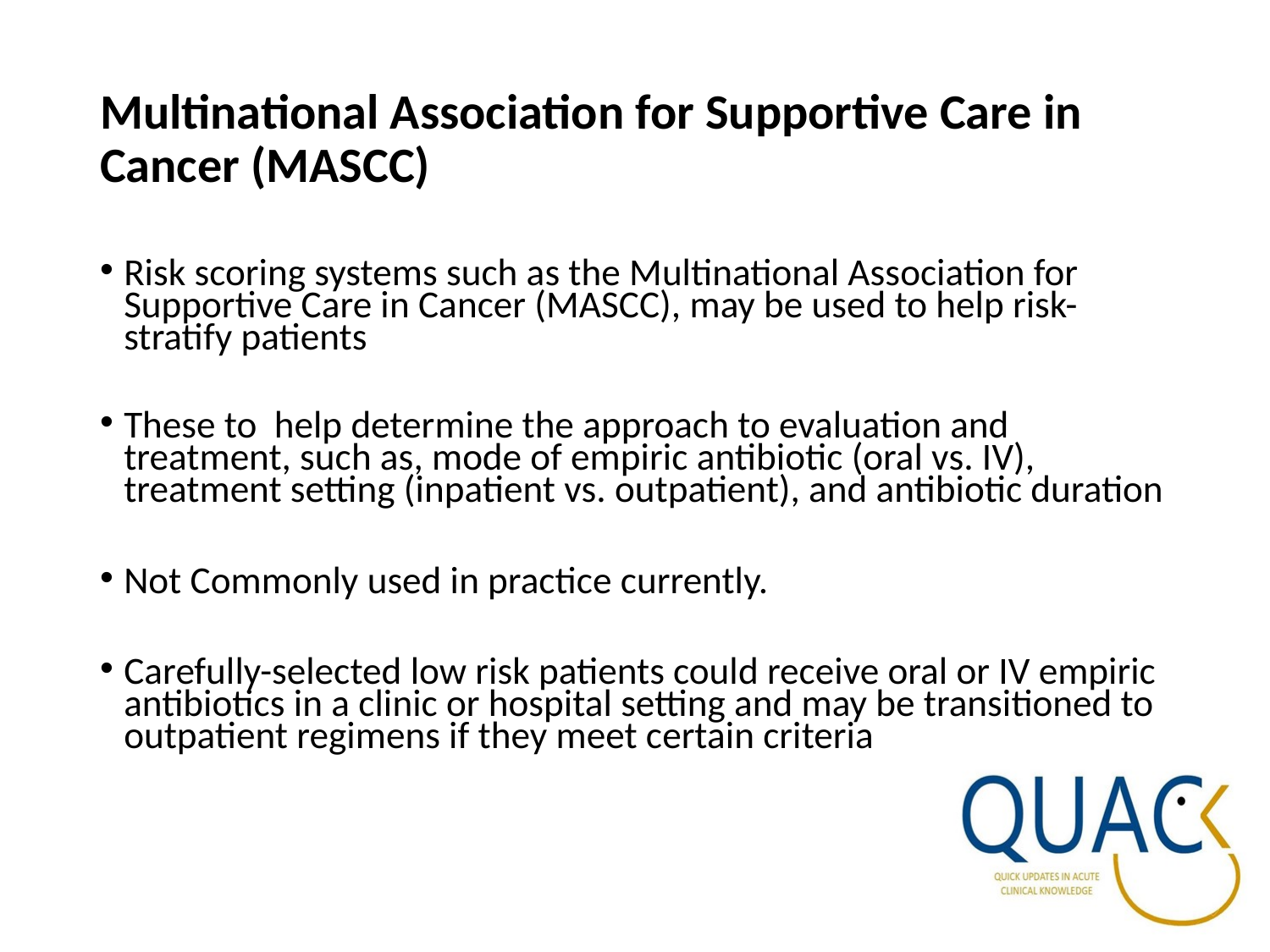

# Multinational Association for Supportive Care in Cancer (MASCC)
Risk scoring systems such as the Multinational Association for Supportive Care in Cancer (MASCC), may be used to help risk-stratify patients

These to  help determine the approach to evaluation and treatment, such as, mode of empiric antibiotic (oral vs. IV), treatment setting (inpatient vs. outpatient), and antibiotic duration

Not Commonly used in practice currently.

Carefully-selected low risk patients could receive oral or IV empiric antibiotics in a clinic or hospital setting and may be transitioned to outpatient regimens if they meet certain criteria